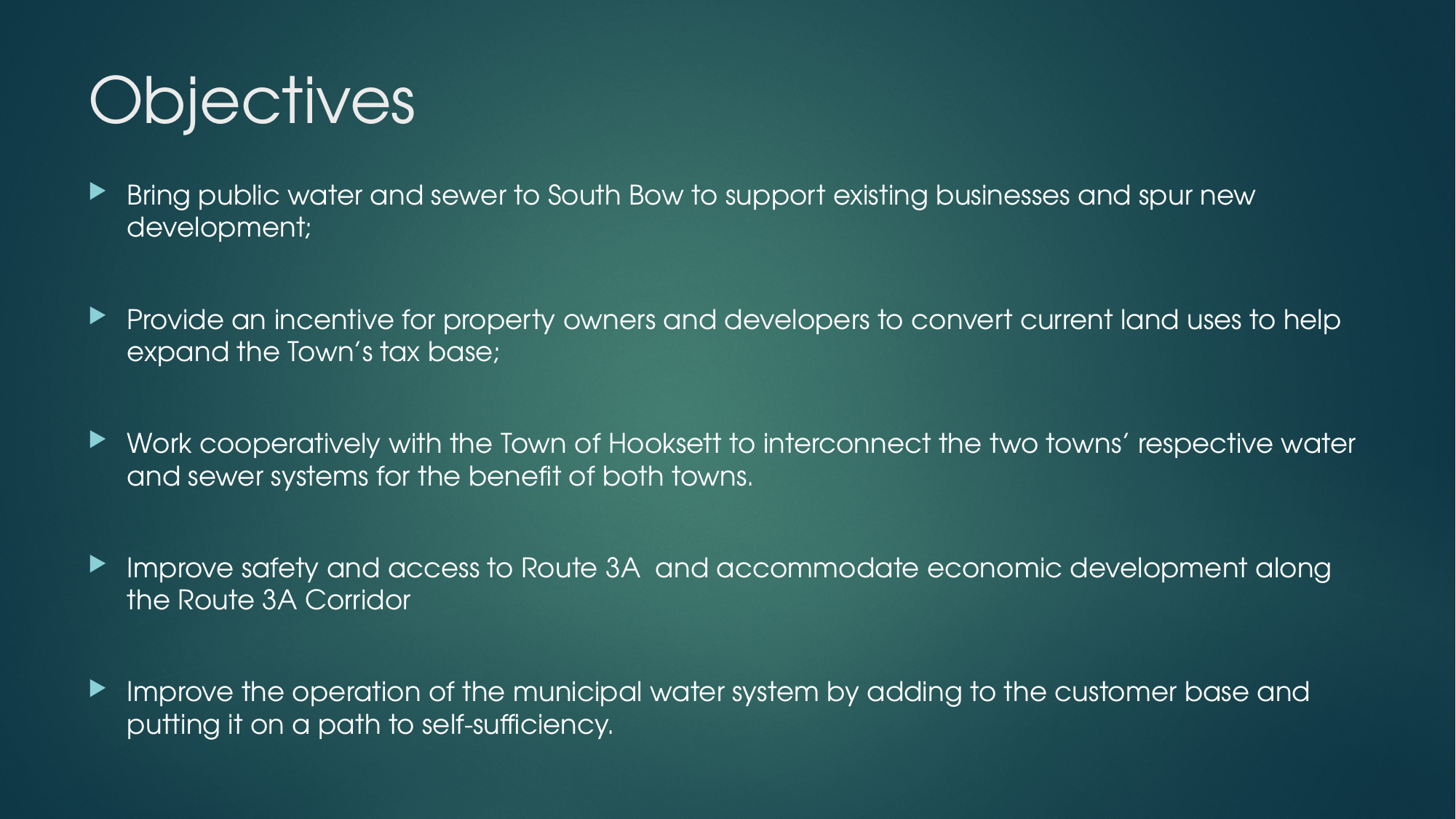

# Objectives
Bring public water and sewer to South Bow to support existing businesses and spur new development;

Provide an incentive for property owners and developers to convert current land uses to help expand the Town’s tax base;

Work cooperatively with the Town of Hooksett to interconnect the two towns’ respective water and sewer systems for the benefit of both towns.

Improve safety and access to Route 3A  and accommodate economic development along the Route 3A Corridor

Improve the operation of the municipal water system by adding to the customer base and putting it on a path to self-sufficiency.